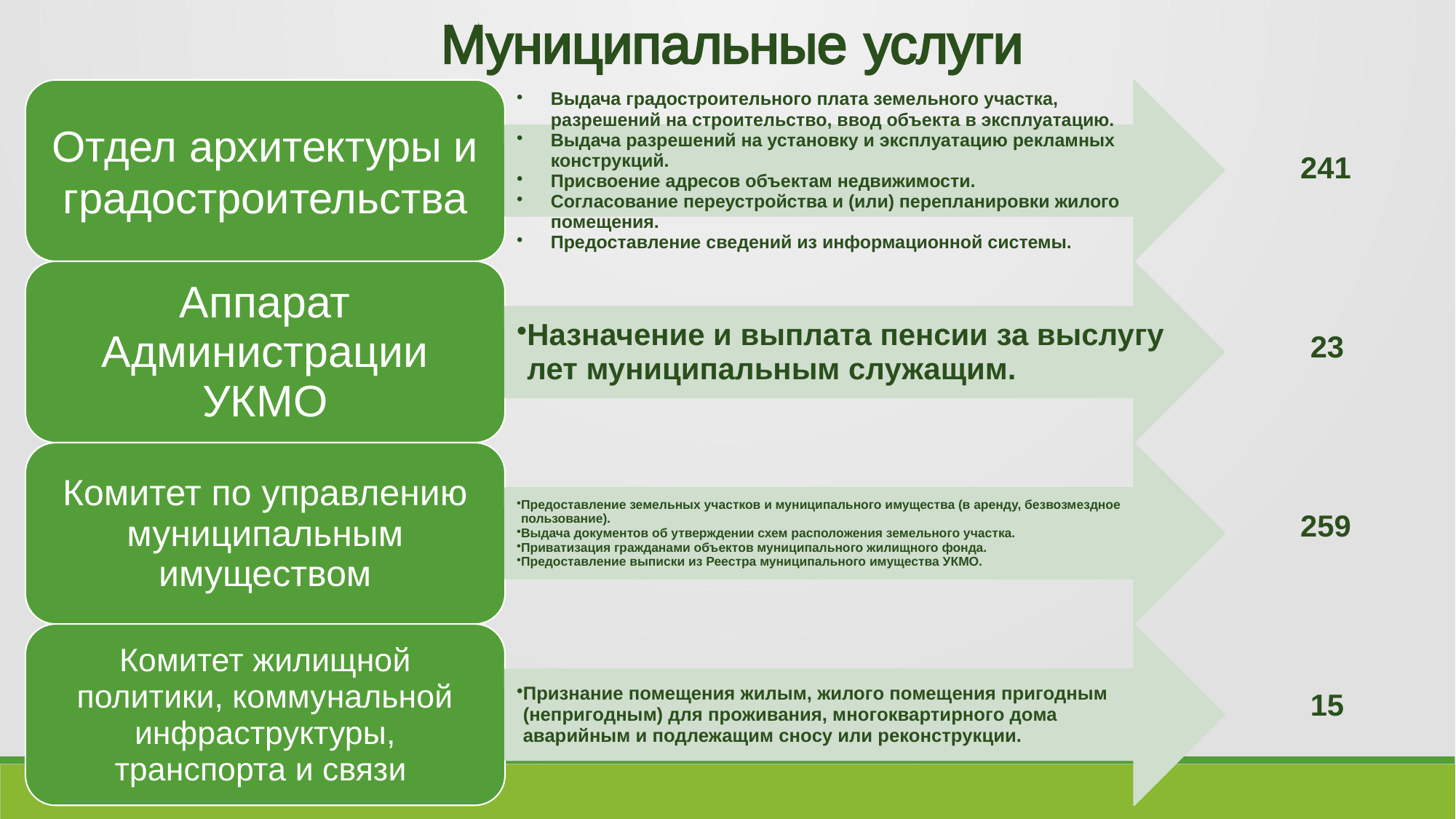

Муниципальные услуги
Отдел архитектуры и градостроительства
Выдача градостроительного плата земельного участка, разрешений на строительство, ввод объекта в эксплуатацию.
Согласование переустройства и (или) перепланировки жилого помещения.
Аппарат Администрации УКМО
Назначение и выплата пенсии за выслугу лет муниципальным служащим.
Комитет по управлению муниципальным имуществом
Предоставление земельных участков и муниципального имущества (в аренду, безвозмездное пользование).
Выдача документов об утверждении схем расположения земельного участка.
Выдача разрешений на установку и эксплуатацию рекламных конструкций.
Присвоение адресов объектам недвижимости.
Предоставление сведений из информационной системы.
Приватизация гражданами объектов муниципального жилищного фонда.
Предоставление выписки из Реестра муниципального имущества УКМО.
Комитет жилищной политики, коммунальной инфраструктуры, транспорта и связи
Признание помещения жилым, жилого помещения пригодным (непригодным) для проживания, многоквартирного дома аварийным и подлежащим сносу или реконструкции.
241
23
259
15